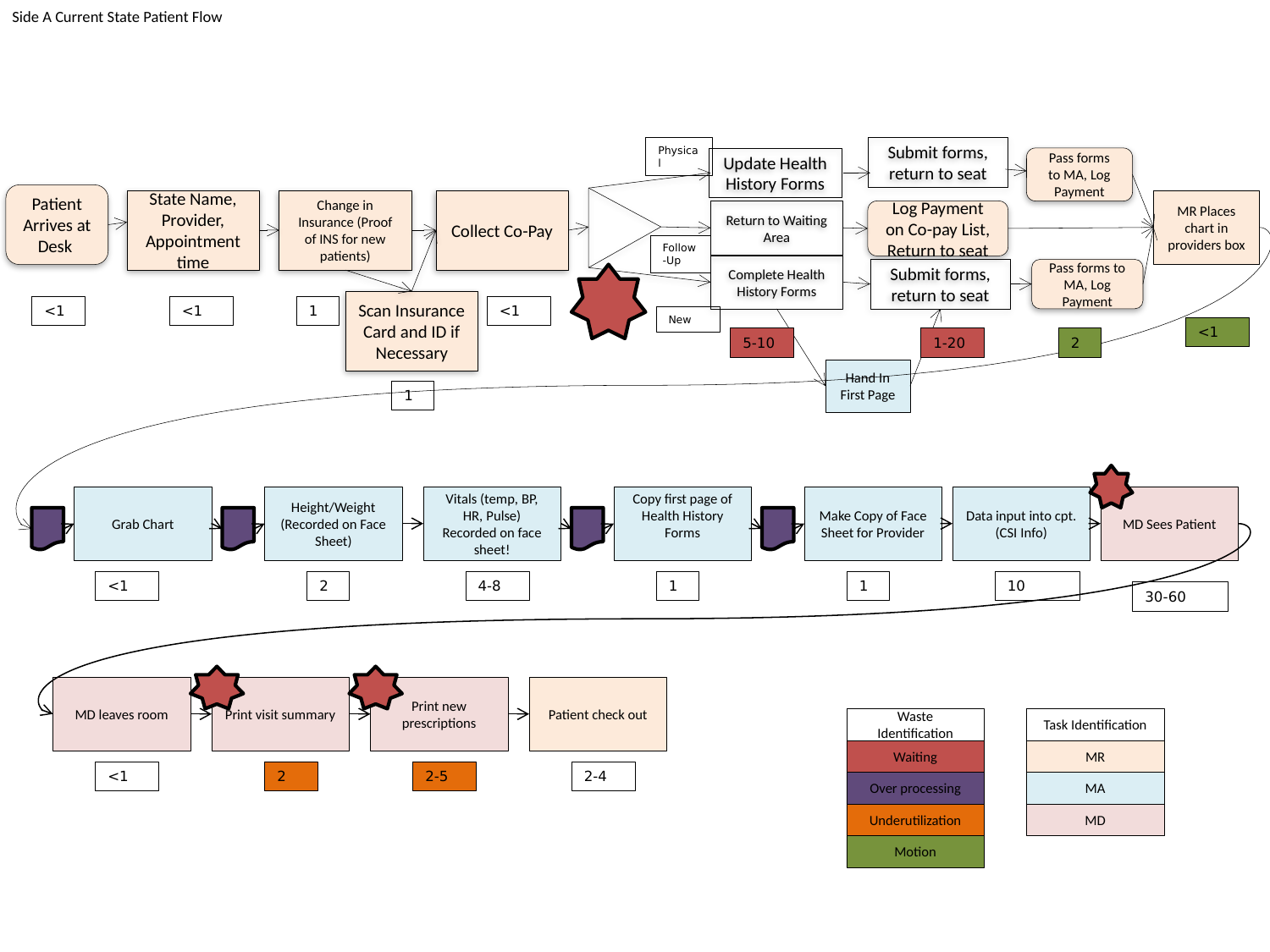

# Side A Current State Patient Flow
Physical
Submit forms, return to seat
Update Health History Forms
Pass forms to MA, Log Payment
Patient Arrives at Desk
State Name, Provider, Appointment time
Change in Insurance (Proof of INS for new patients)
Collect Co-Pay
MR Places chart in providers box

Log Payment on Co-pay List, Return to seat
Return to Waiting Area
Follow-Up
Complete Health History Forms
Submit forms, return to seat
Pass forms to MA, Log Payment

Scan Insurance Card and ID if Necessary
<1
<1
1
<1
New
<1
5-10
1-20
2
Hand In First Page
1

Grab Chart
Height/Weight (Recorded on Face Sheet)
Vitals (temp, BP, HR, Pulse) Recorded on face sheet!
Copy first page of Health History Forms

Make Copy of Face Sheet for Provider
Data input into cpt.
(CSI Info)
MD Sees Patient

<1
2
4-8
1
1
10
30-60

MD leaves room
Print visit summary
Print new prescriptions
Patient check out
Waste Identification
Task Identification
Waiting
MR
<1
2
2-5
2-4
Over processing
MA
Underutilization
MD
Motion